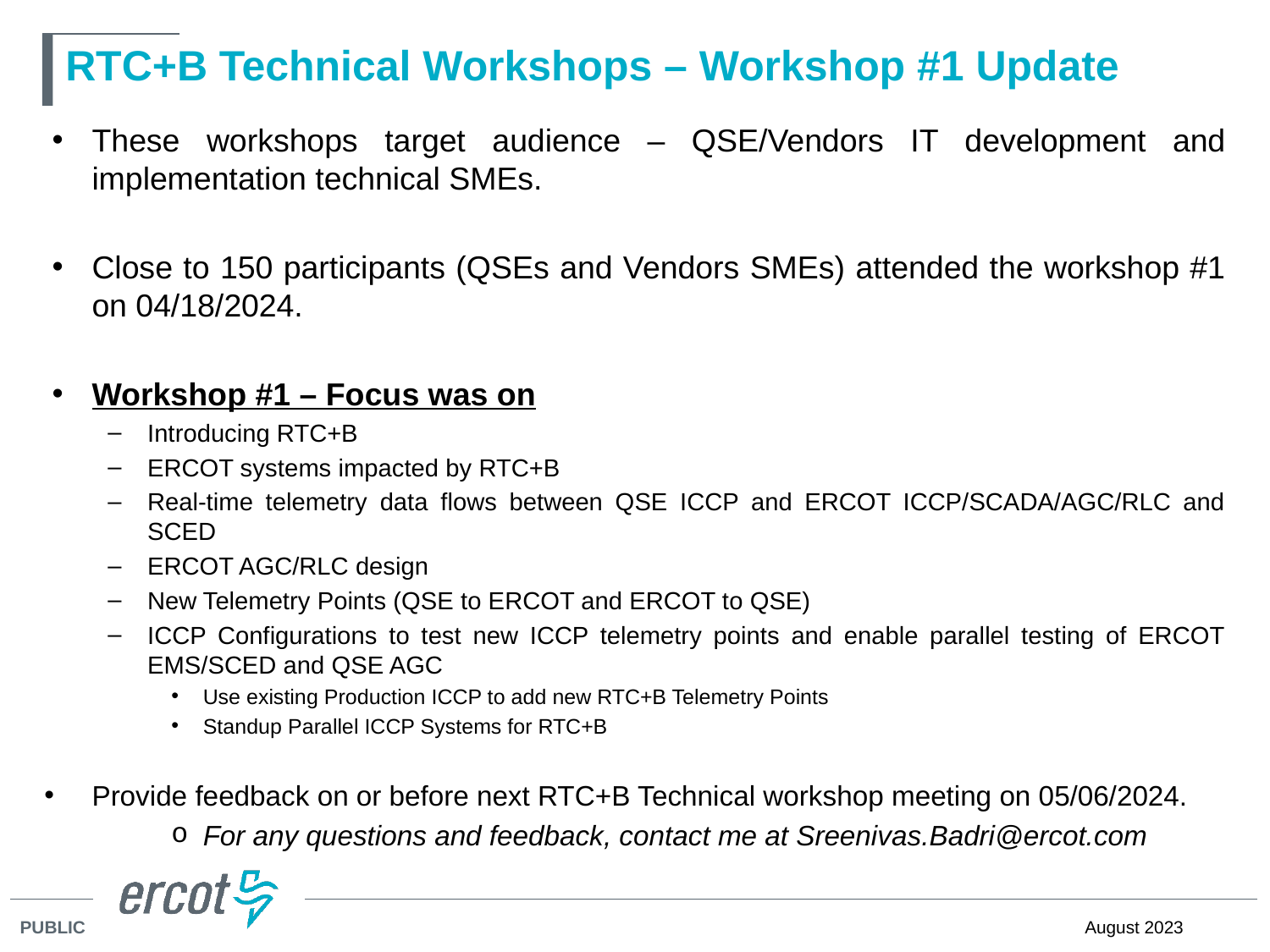

# RTC+B Technical Workshops – Workshop #1 Update

These workshops target audience – QSE/Vendors IT development and implementation technical SMEs.

Close to 150 participants (QSEs and Vendors SMEs) attended the workshop #1 on 04/18/2024.

Workshop #1 – Focus was on
Introducing RTC+B
ERCOT systems impacted by RTC+B
Real-time telemetry data flows between QSE ICCP and ERCOT ICCP/SCADA/AGC/RLC and SCED
ERCOT AGC/RLC design
New Telemetry Points (QSE to ERCOT and ERCOT to QSE)
ICCP Configurations to test new ICCP telemetry points and enable parallel testing of ERCOT EMS/SCED and QSE AGC
Use existing Production ICCP to add new RTC+B Telemetry Points
Standup Parallel ICCP Systems for RTC+B

Provide feedback on or before next RTC+B Technical workshop meeting on 05/06/2024.
For any questions and feedback, contact me at Sreenivas.Badri@ercot.com